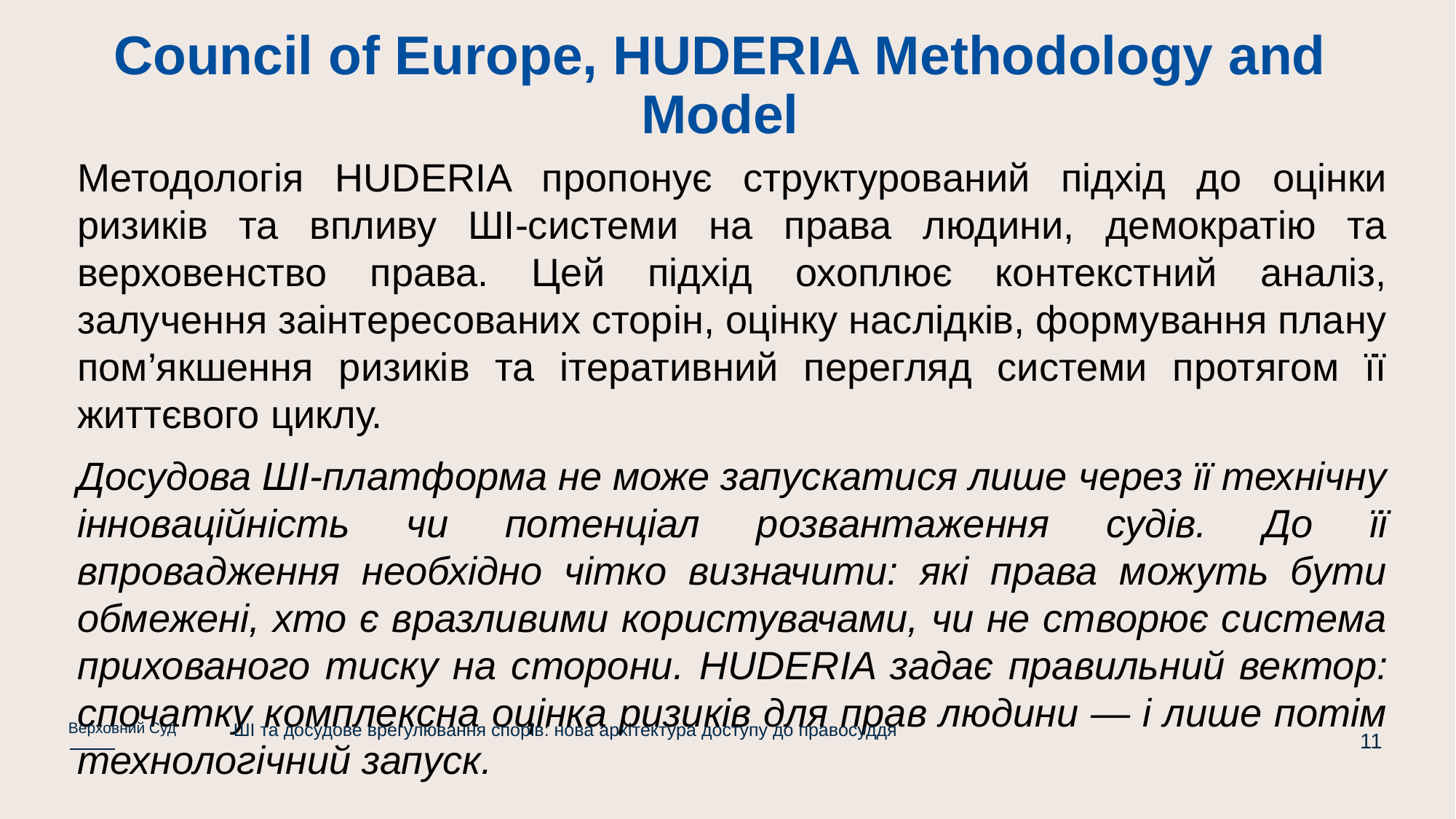

# Council of Europe, HUDERIA Methodology and Model
Методологія HUDERIA пропонує структурований підхід до оцінки ризиків та впливу ШІ-системи на права людини, демократію та верховенство права. Цей підхід охоплює контекстний аналіз, залучення заінтересованих сторін, оцінку наслідків, формування плану пом’якшення ризиків та ітеративний перегляд системи протягом її життєвого циклу.

Досудова ШІ-платформа не може запускатися лише через її технічну інноваційність чи потенціал розвантаження судів. До її впровадження необхідно чітко визначити: які права можуть бути обмежені, хто є вразливими користувачами, чи не створює система прихованого тиску на сторони. HUDERIA задає правильний вектор: спочатку комплексна оцінка ризиків для прав людини — і лише потім технологічний запуск.

ШІ та досудове врегулювання спорів: нова архітектура доступу до правосуддя
Верховний Суд
11